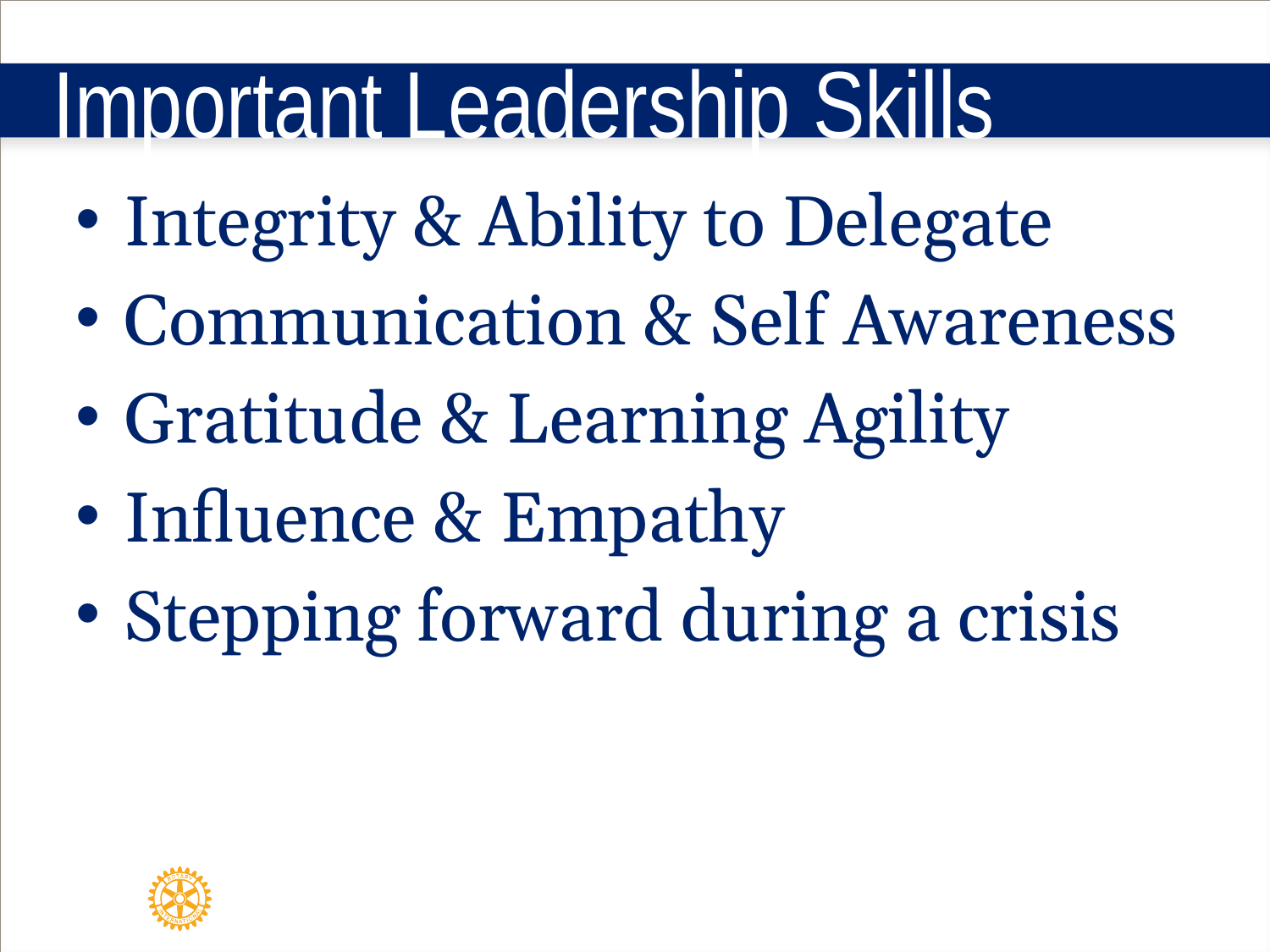

Important Leadership Skills
Integrity & Ability to Delegate
Communication & Self Awareness
Gratitude & Learning Agility
Influence & Empathy
Stepping forward during a crisis